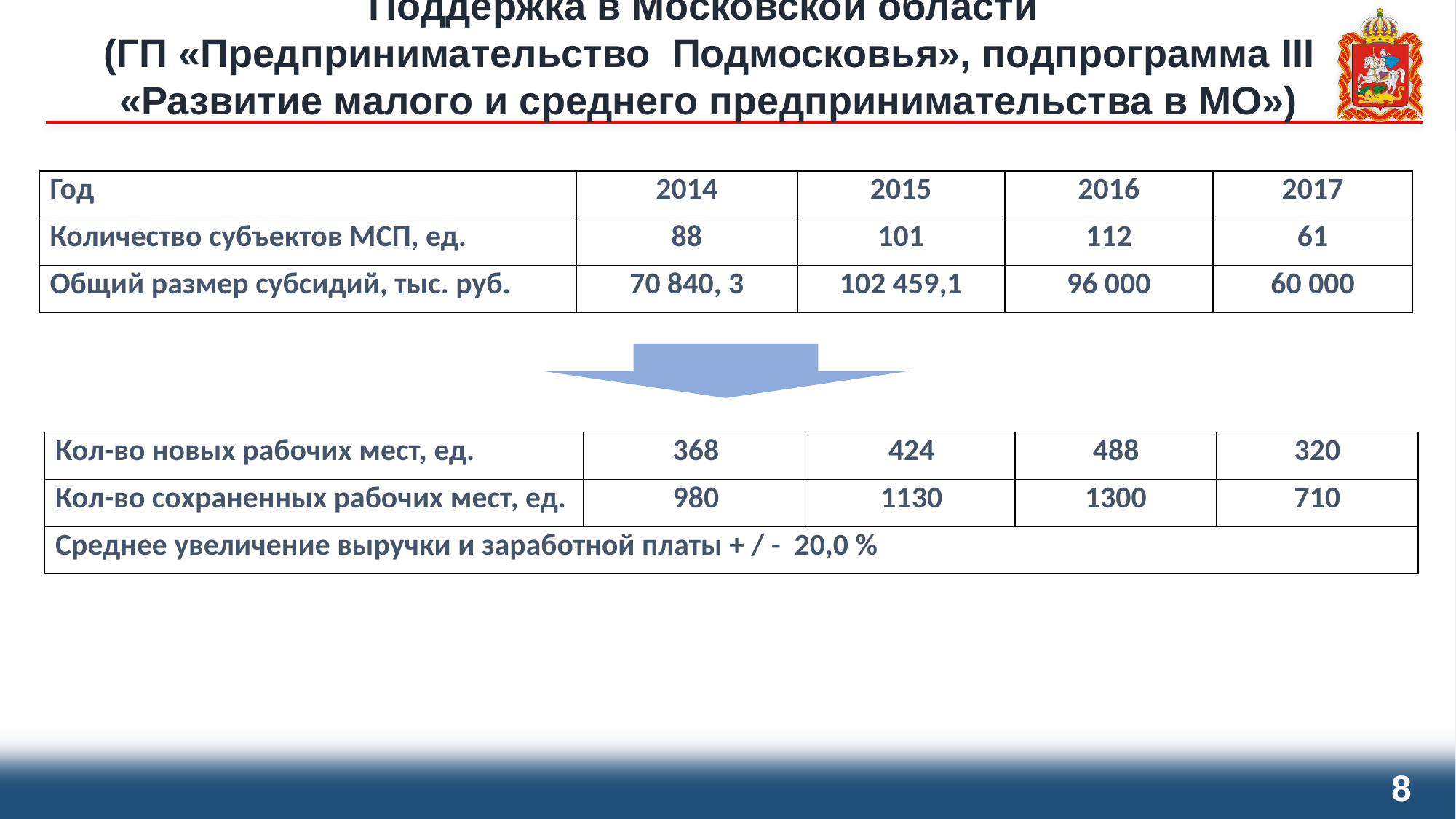

Поддержка в Московской области
(ГП «Предпринимательство  Подмосковья», подпрограмма III «Развитие малого и среднего предпринимательства в МО»)
| Год | 2014 | 2015 | 2016 | 2017 |
| --- | --- | --- | --- | --- |
| Количество субъектов МСП, ед. | 88 | 101 | 112 | 61 |
| Общий размер субсидий, тыс. руб. | 70 840, 3 | 102 459,1 | 96 000 | 60 000 |

| Кол-во новых рабочих мест, ед. | 368 | 424 | 488 | 320 |
| --- | --- | --- | --- | --- |
| Кол-во сохраненных рабочих мест, ед. | 980 | 1130 | 1300 | 710 |
| Среднее увеличение выручки и заработной платы + / - 20,0 % |  |  |  |  |
8